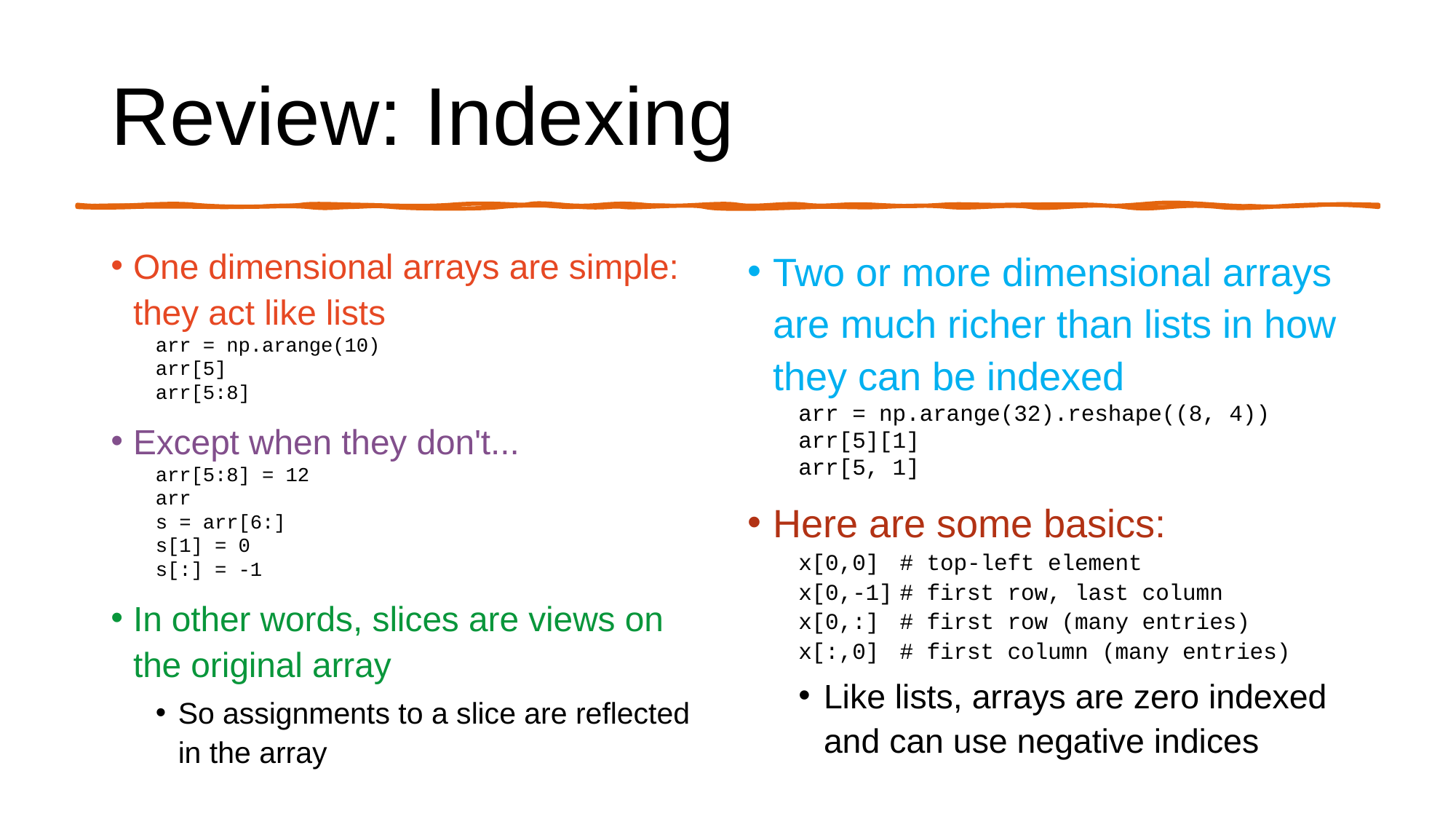

# Review: Indexing
One dimensional arrays are simple: they act like lists
arr = np.arange(10)
arr[5]
arr[5:8]
Except when they don't...
arr[5:8] = 12
arr
s = arr[6:]
s[1] = 0
s[:] = -1
In other words, slices are views on the original array
So assignments to a slice are reflected in the array
Two or more dimensional arrays are much richer than lists in how they can be indexed
arr = np.arange(32).reshape((8, 4))
arr[5][1]
arr[5, 1]
Here are some basics:
x[0,0]	# top-left element
x[0,-1]	# first row, last column
x[0,:]	# first row (many entries)
x[:,0]	# first column (many entries)
Like lists, arrays are zero indexed and can use negative indices